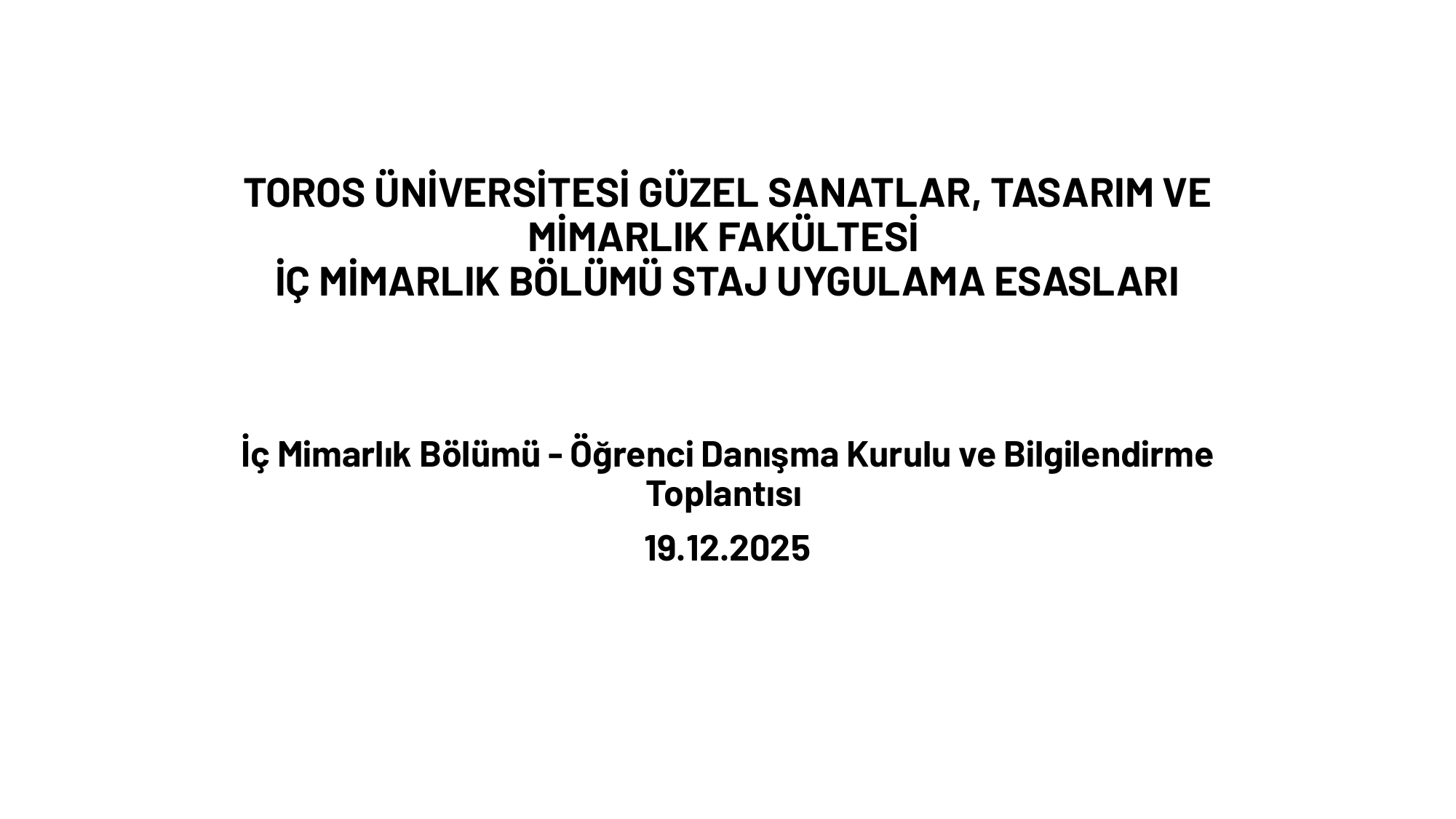

# TOROS ÜNİVERSİTESİ GÜZEL SANATLAR, TASARIM VE MİMARLIK FAKÜLTESİ İÇ MİMARLIK BÖLÜMÜ STAJ UYGULAMA ESASLARI
İç Mimarlık Bölümü - Öğrenci Danışma Kurulu ve Bilgilendirme Toplantısı
19.12.2025